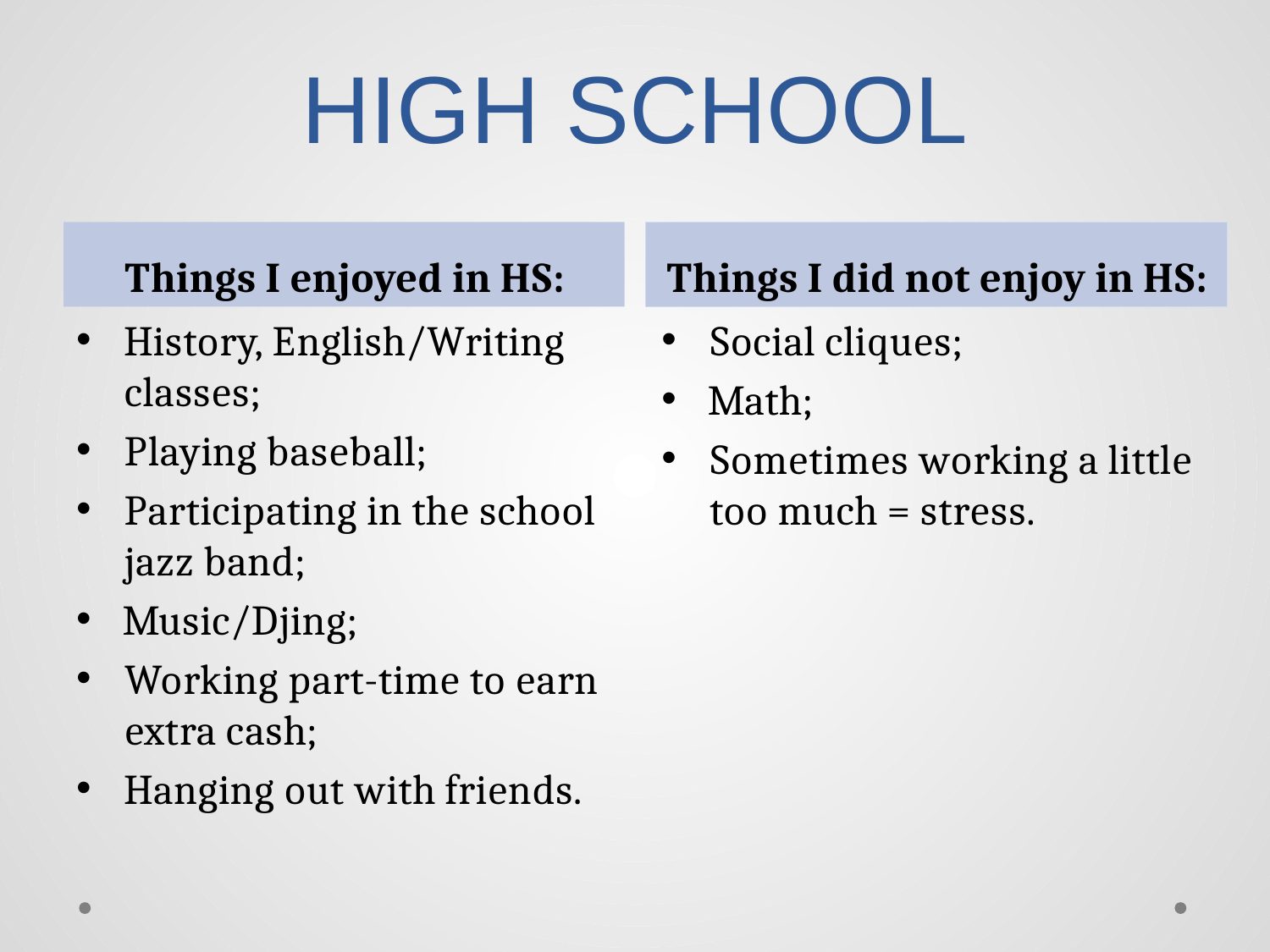

# HIGH SCHOOL
Things I enjoyed in HS:
Things I did not enjoy in HS:
History, English/Writing classes;
Playing baseball;
Participating in the school jazz band;
Music/Djing;
Working part-time to earn extra cash;
Hanging out with friends.
Social cliques;
Math;
Sometimes working a little too much = stress.